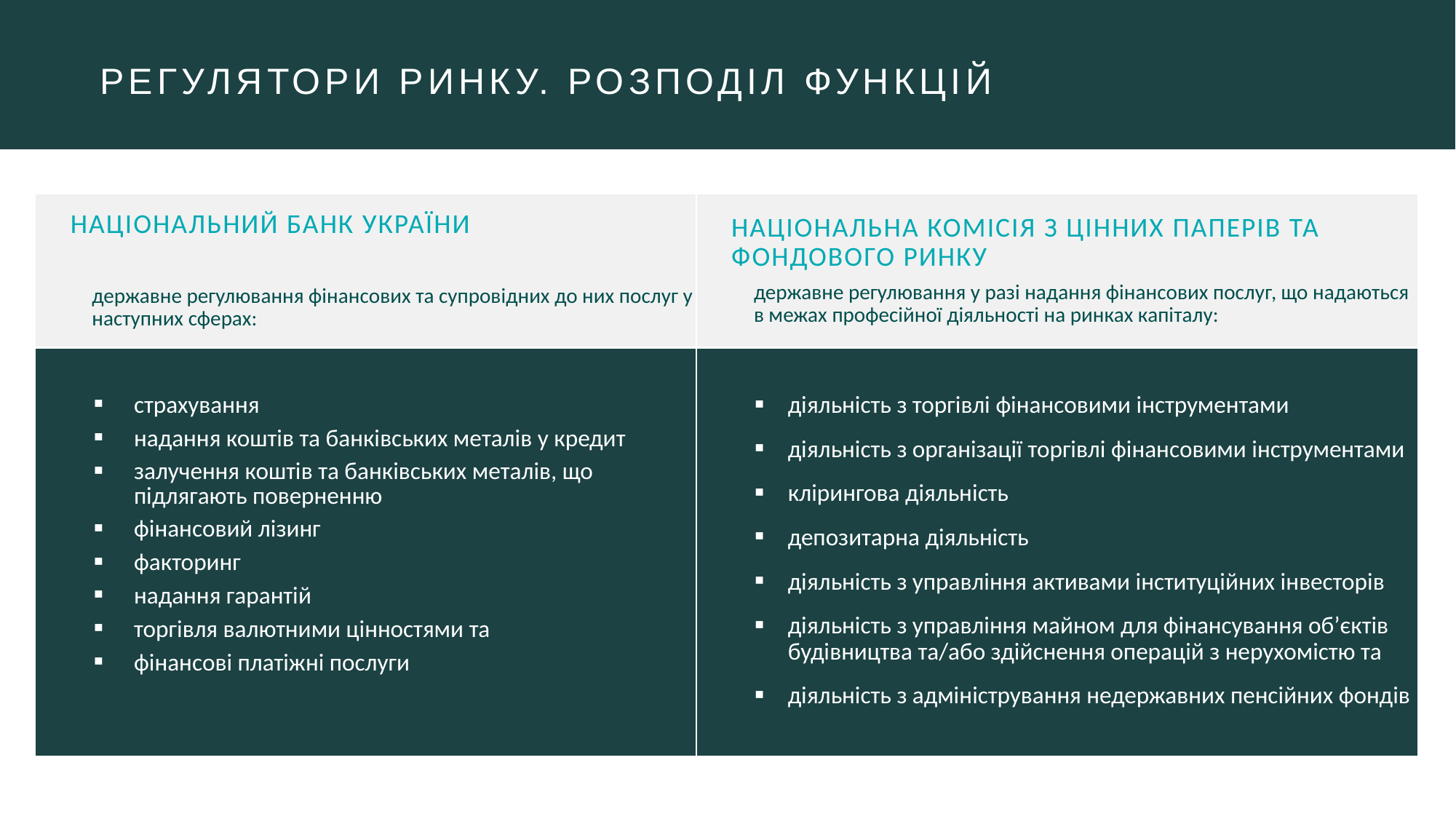

# РЕГУЛЯТОРИ РИНКУ. РОЗПОДІЛ ФУНКЦІЙ
| НАЦІОНАЛЬНИЙ БАНК УКРАЇНИ державне регулювання фінансових та супровідних до них послуг у наступних сферах: | НАЦІОНАЛЬНА КОМІСІЯ З ЦІННИХ ПАПЕРІВ ТА ФОНДОВОГО РИНКУ державне регулювання у разі надання фінансових послуг, що надаються в межах професійної діяльності на ринках капіталу: |
| --- | --- |
| страхування надання коштів та банківських металів у кредит залучення коштів та банківських металів, що підлягають поверненню фінансовий лізинг факторинг надання гарантій торгівля валютними цінностями та фінансові платіжні послуги | діяльність з торгівлі фінансовими інструментами діяльність з організації торгівлі фінансовими інструментами клірингова діяльність депозитарна діяльність діяльність з управління активами інституційних інвесторів діяльність з управління майном для фінансування об’єктів будівництва та/або здійснення операцій з нерухомістю та діяльність з адміністрування недержавних пенсійних фондів |